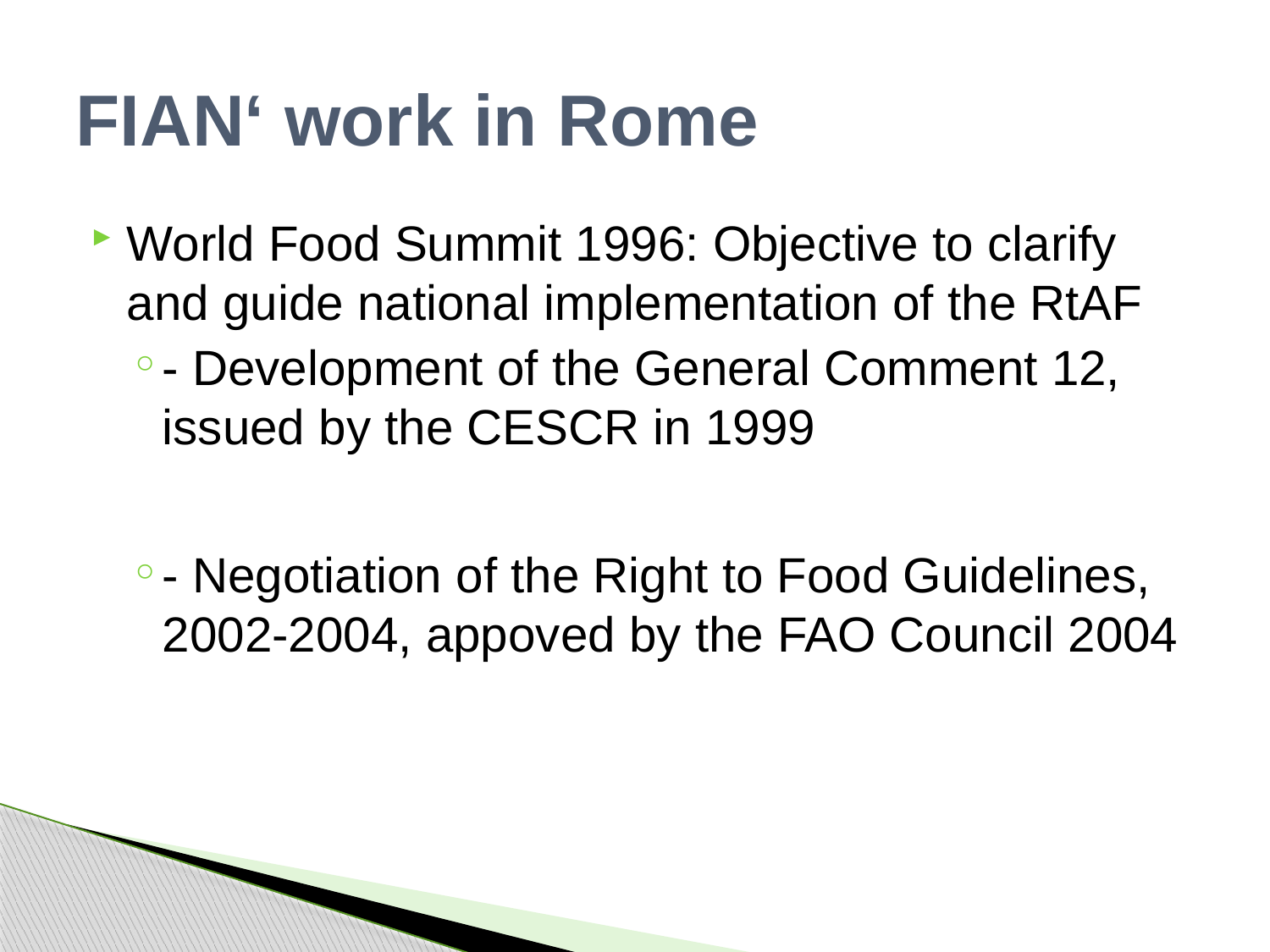

# FIAN‘ work in Rome
World Food Summit 1996: Objective to clarify and guide national implementation of the RtAF
- Development of the General Comment 12, issued by the CESCR in 1999

- Negotiation of the Right to Food Guidelines, 2002-2004, appoved by the FAO Council 2004